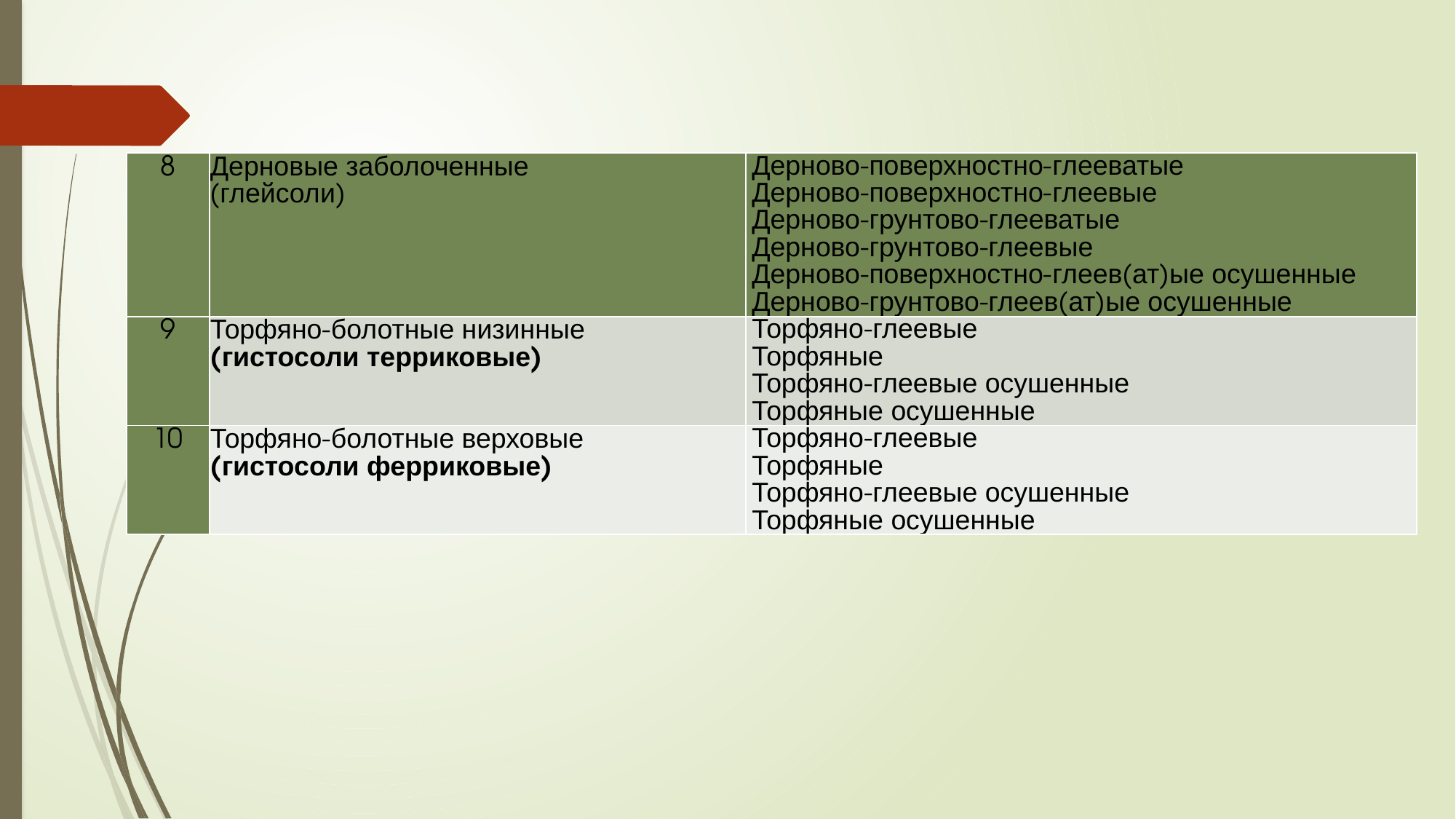

| 8 | Дерновые заболоченные (глейсоли) | Дерново-поверхностно-глееватые Дерново-поверхностно-глеевые Дерново-грунтово-глееватые Дерново-грунтово-глеевые Дерново-поверхностно-глеев(ат)ые осушенные Дерново-грунтово-глеев(ат)ые осушенные |
| --- | --- | --- |
| 9 | Торфяно-болотные низинные (гистосоли терриковые) | Торфяно-глеевые Торфяные Торфяно-глеевые осушенные Торфяные осушенные |
| 10 | Торфяно-болотные верховые (гистосоли ферриковые) | Торфяно-глеевые Торфяные Торфяно-глеевые осушенные Торфяные осушенные |